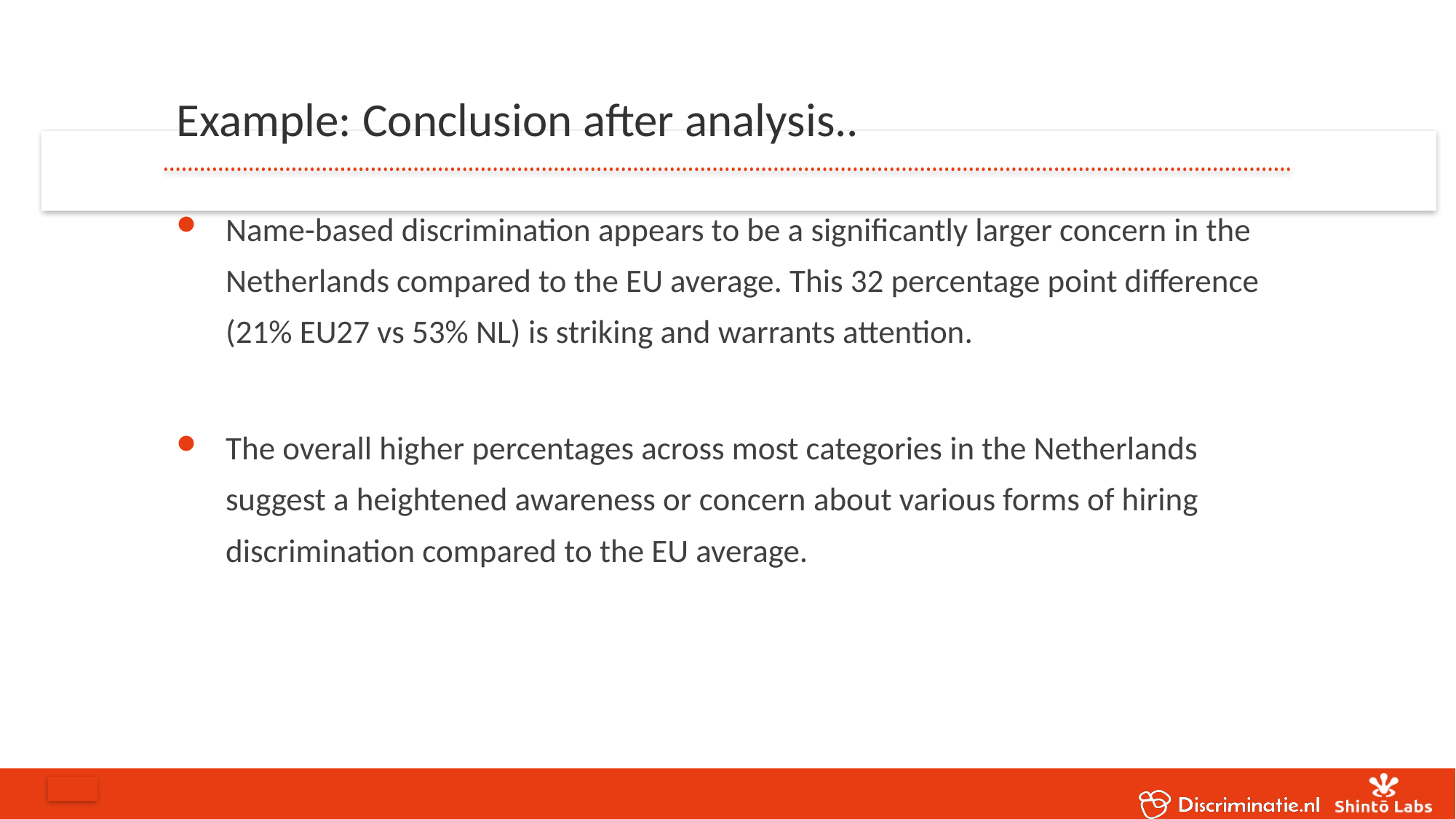

# Example: Conclusion after analysis..
Name-based discrimination appears to be a significantly larger concern in the Netherlands compared to the EU average. This 32 percentage point difference (21% EU27 vs 53% NL) is striking and warrants attention.

The overall higher percentages across most categories in the Netherlands suggest a heightened awareness or concern about various forms of hiring discrimination compared to the EU average.